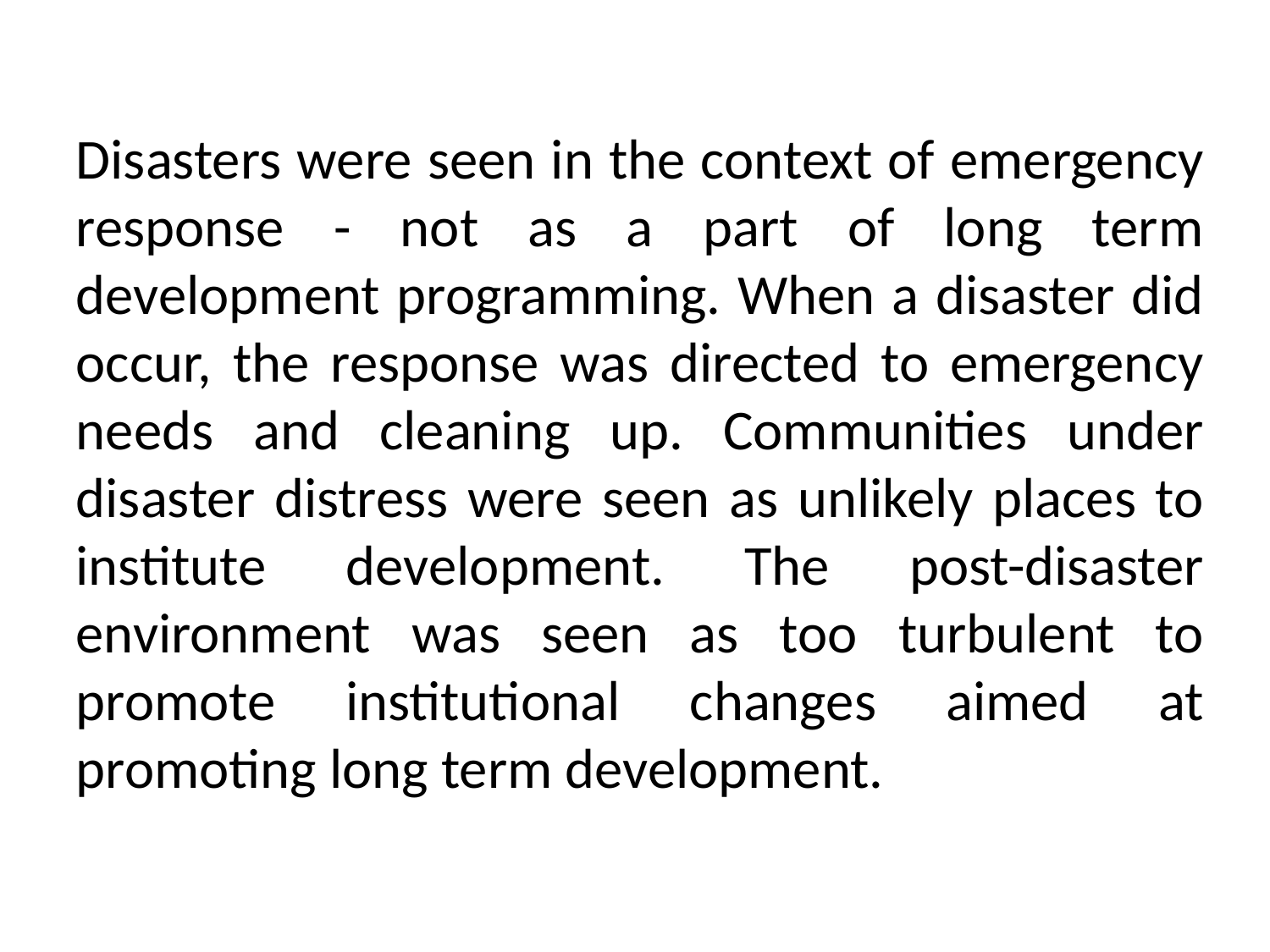

Disasters were seen in the context of emergency response - not as a part of long term development programming. When a disaster did occur, the response was directed to emergency needs and cleaning up. Communities under disaster distress were seen as unlikely places to institute development. The post-disaster environment was seen as too turbulent to promote institutional changes aimed at promoting long term development.